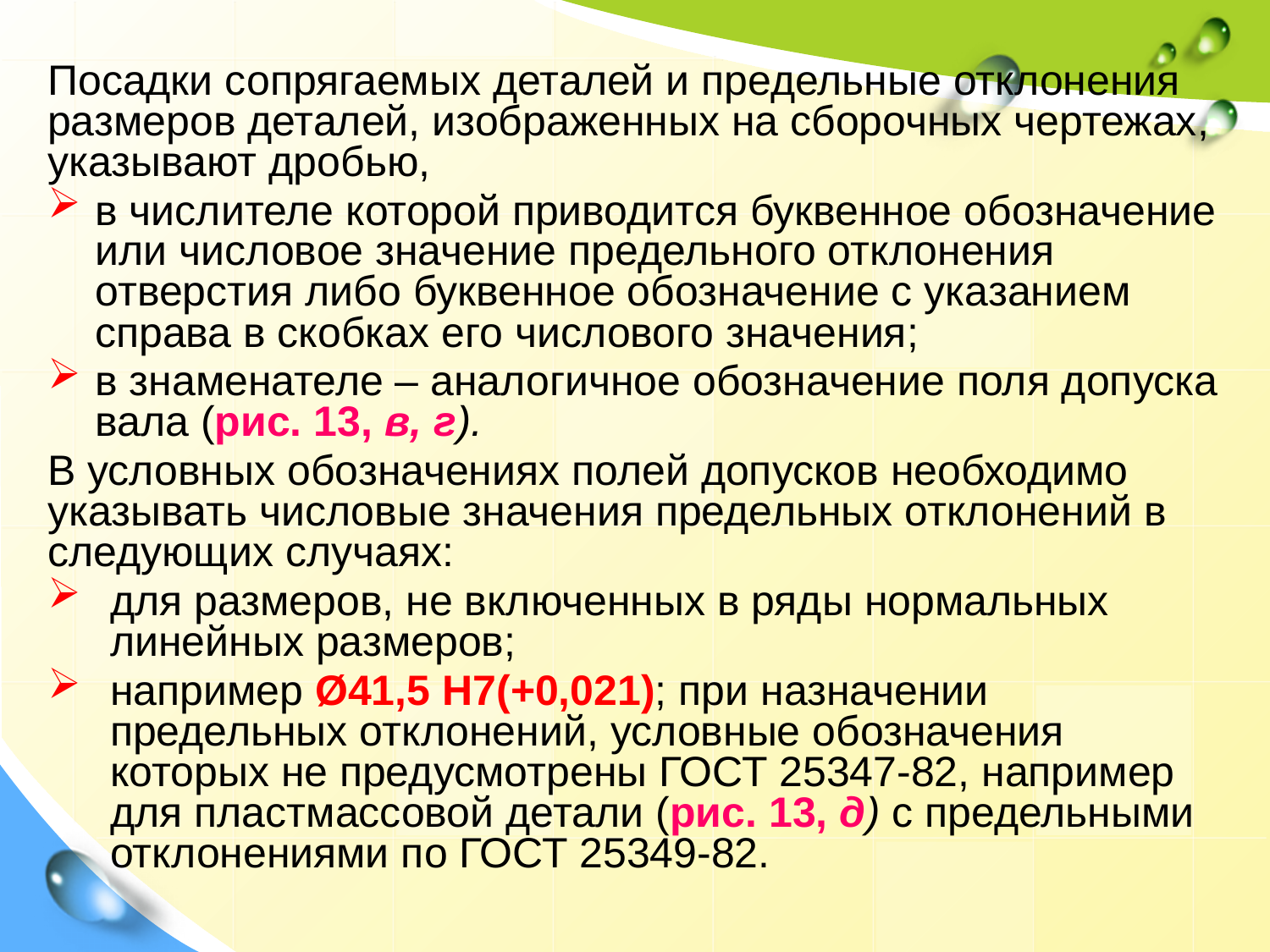

Посадки сопрягаемых деталей и предельные отклонения размеров деталей, изображенных на сборочных чертежах, указывают дробью,
в числителе которой приводится буквенное обозначение или числовое значение предельного отклонения отверстия либо буквенное обозначение с указанием справа в скобках его числового значения;
в знаменателе – аналогичное обозначение поля допуска вала (рис. 13, в, г).
В условных обозначениях полей допусков необходимо указывать числовые значения предельных отклонений в следующих случаях:
для размеров, не включенных в ряды нормальных линейных размеров;
например Ø41,5 H7(+0,021); при назначении предельных отклонений, условные обозначения которых не предусмотрены ГОСТ 25347-82, например для пластмассовой детали (рис. 13, д) с предельными отклонениями по ГОСТ 25349-82.